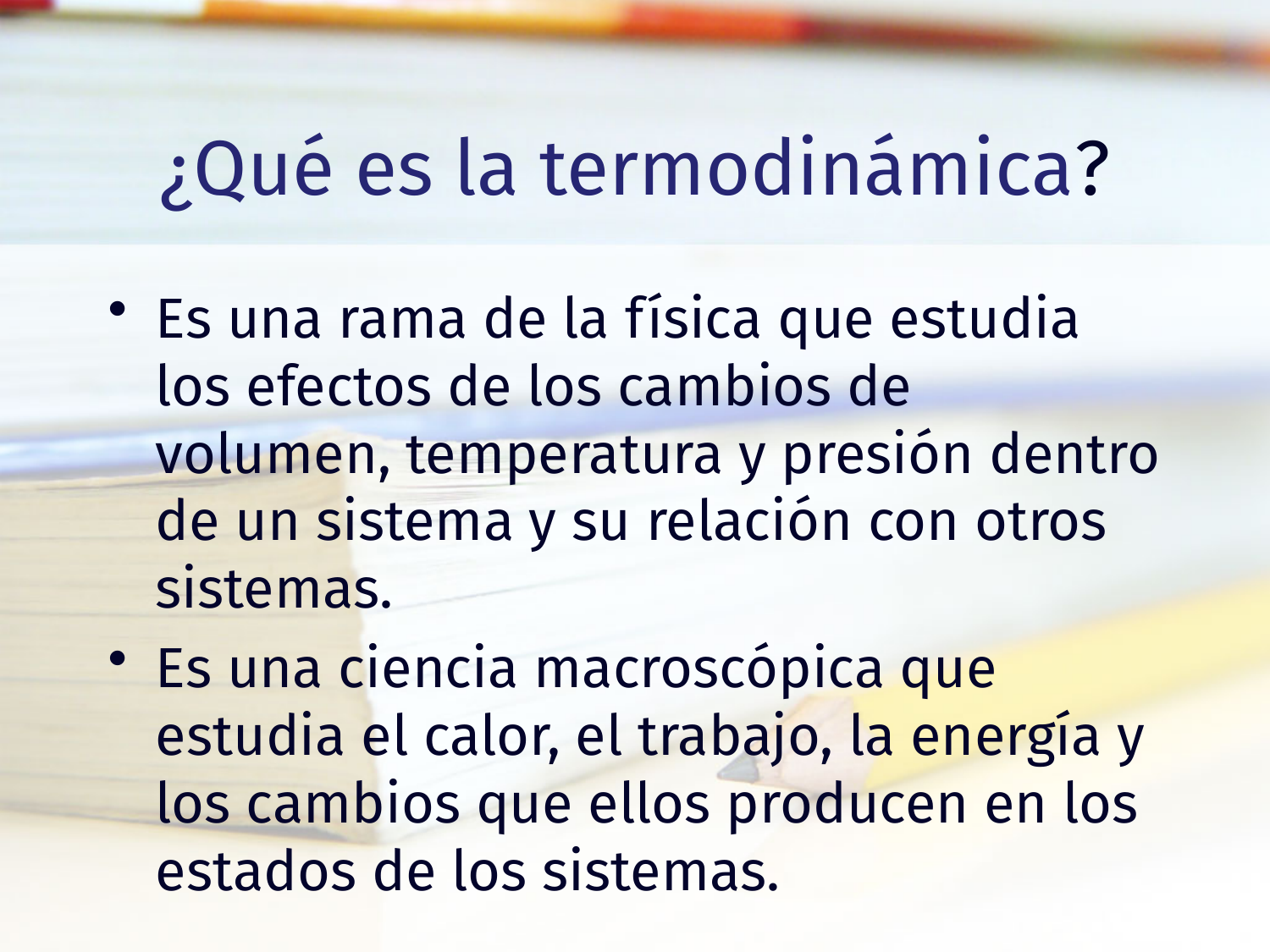

# ¿Qué es la termodinámica?
Es una rama de la física que estudia los efectos de los cambios de volumen, temperatura y presión dentro de un sistema y su relación con otros sistemas.
Es una ciencia macroscópica que estudia el calor, el trabajo, la energía y los cambios que ellos producen en los estados de los sistemas.